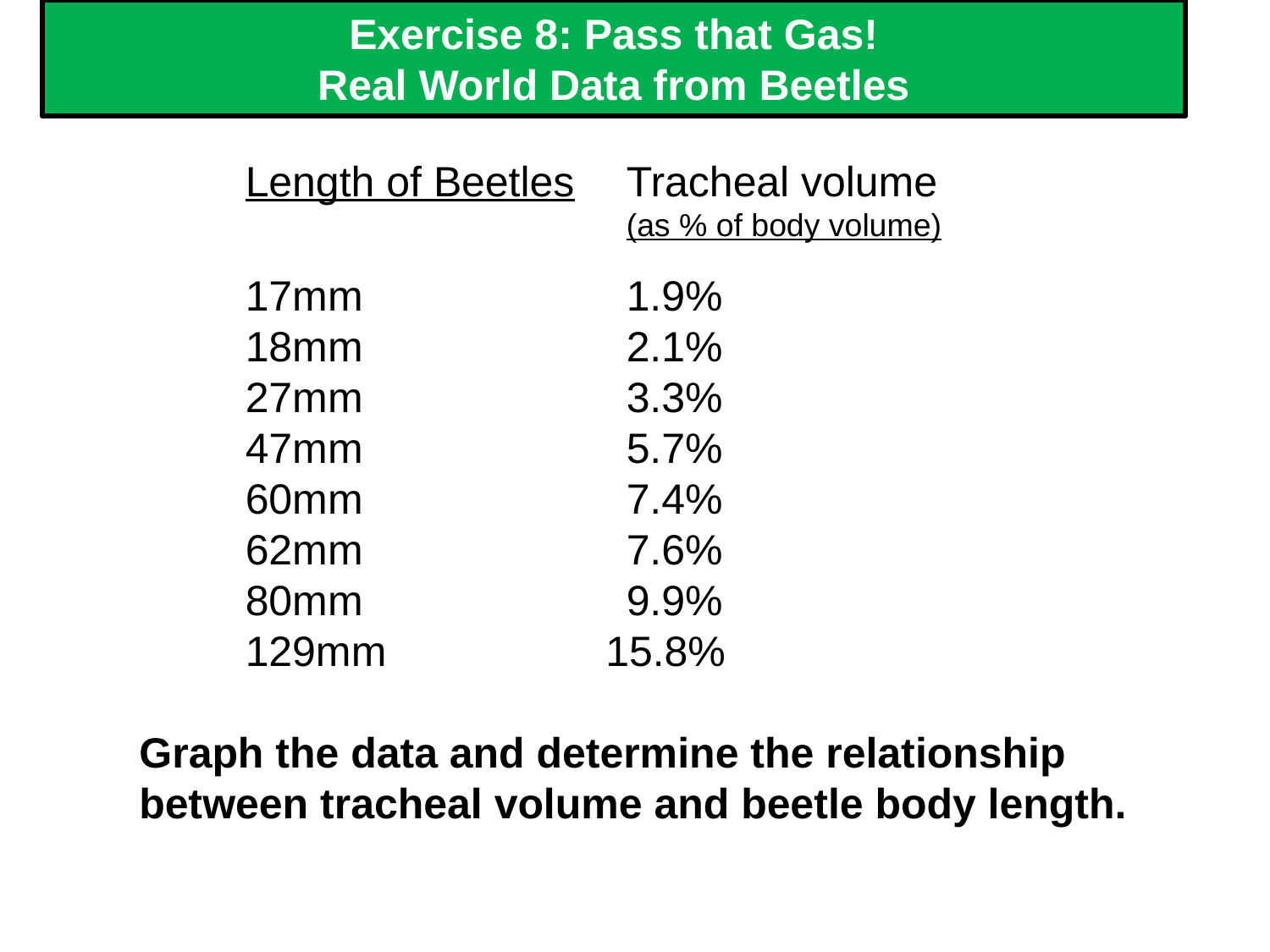

Exercise 8: Pass that Gas!
Real World Data from Beetles
Length of Beetles	Tracheal volume
			(as % of body volume)

17mm			1.9%
18mm			2.1%
27mm			3.3%
47mm			5.7%
60mm			7.4%
62mm			7.6%
80mm			9.9%
129mm	         15.8%
Graph the data and determine the relationship
between tracheal volume and beetle body length.